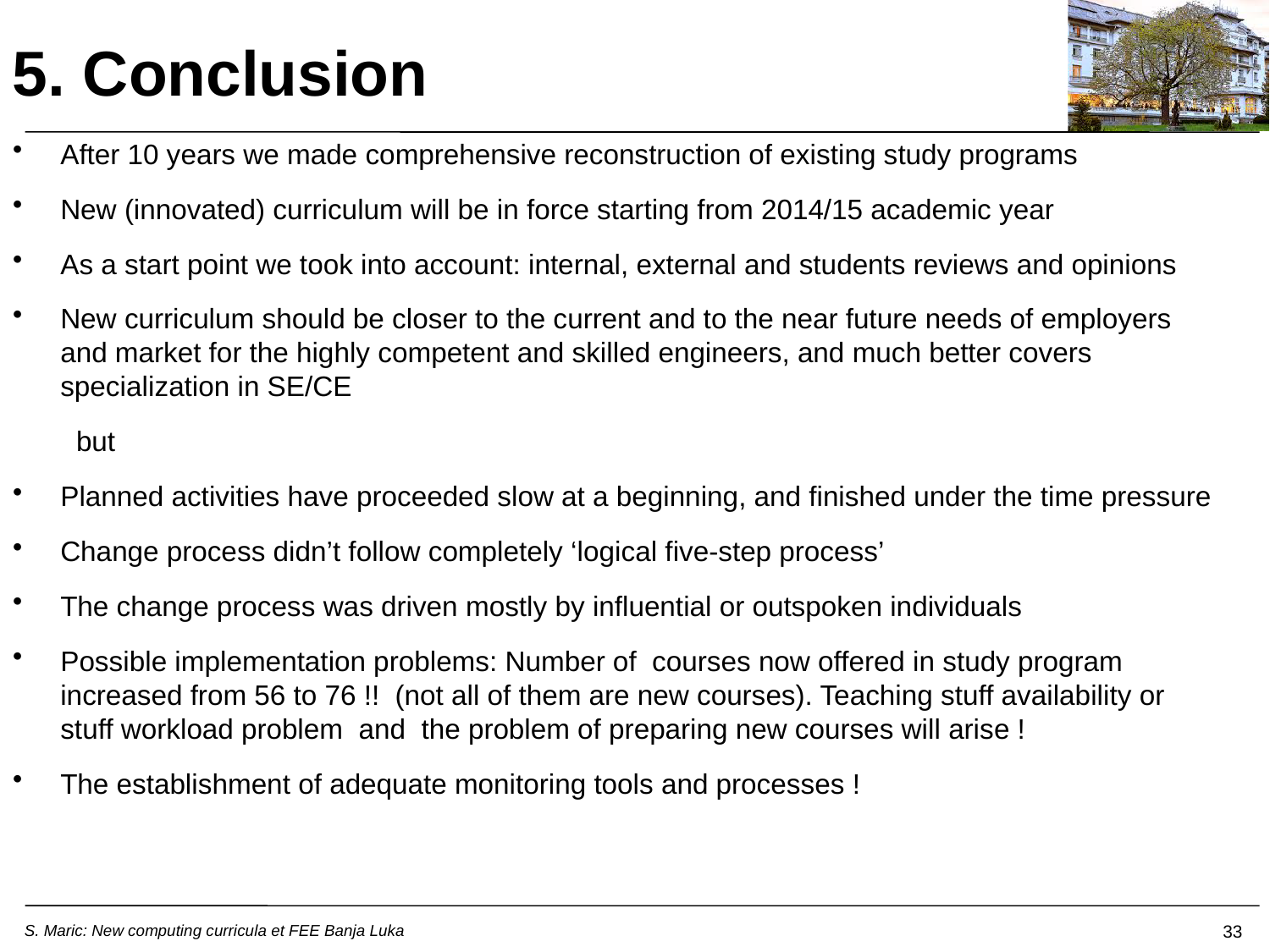

5. Conclusion
After 10 years we made comprehensive reconstruction of existing study programs
New (innovated) curriculum will be in force starting from 2014/15 academic year
As a start point we took into account: internal, external and students reviews and opinions
New curriculum should be closer to the current and to the near future needs of employers and market for the highly competent and skilled engineers, and much better covers specialization in SE/CE
but
Planned activities have proceeded slow at a beginning, and finished under the time pressure
Change process didn’t follow completely ‘logical five-step process’
The change process was driven mostly by influential or outspoken individuals
Possible implementation problems: Number of  courses now offered in study program increased from 56 to 76 !!  (not all of them are new courses). Teaching stuff availability or stuff workload problem  and  the problem of preparing new courses will arise !
The establishment of adequate monitoring tools and processes !

33